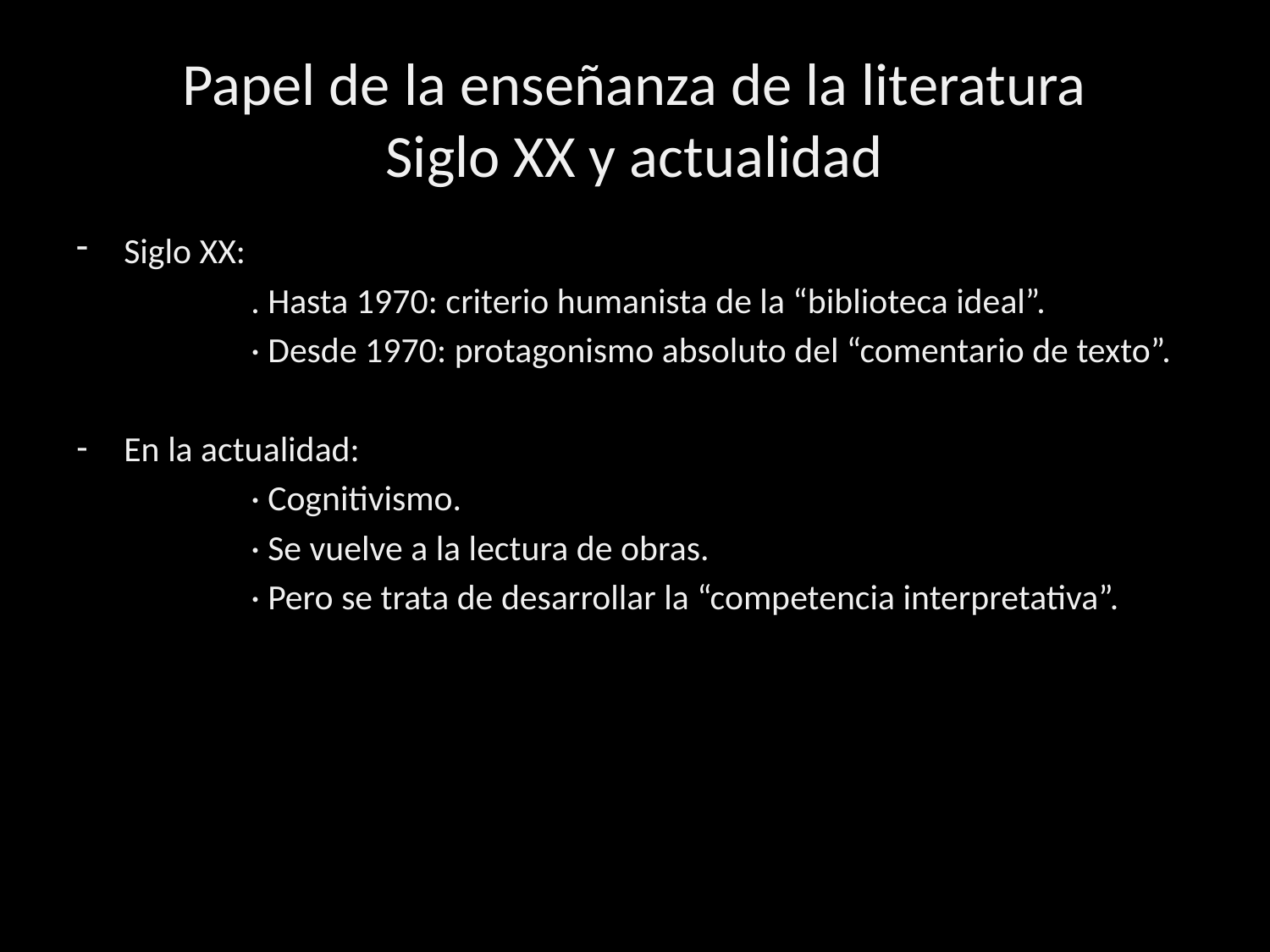

# Papel de la enseñanza de la literatura Siglo XX y actualidad
Siglo XX:
		. Hasta 1970: criterio humanista de la “biblioteca ideal”.
		· Desde 1970: protagonismo absoluto del “comentario de texto”.

En la actualidad:
		· Cognitivismo.
		· Se vuelve a la lectura de obras.
		· Pero se trata de desarrollar la “competencia interpretativa”.